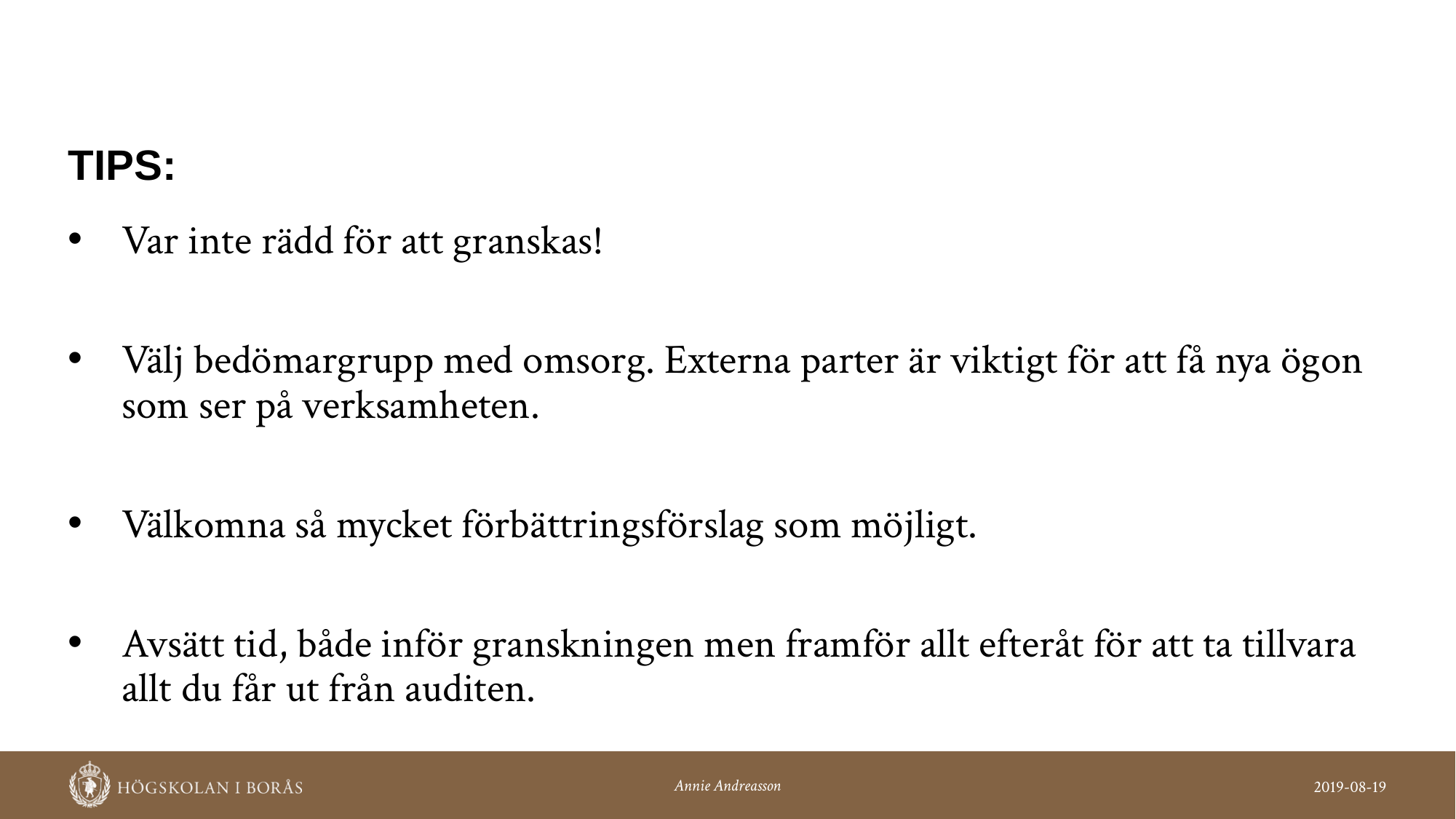

# Tips:
Var inte rädd för att granskas!

Välj bedömargrupp med omsorg. Externa parter är viktigt för att få nya ögon som ser på verksamheten.

Välkomna så mycket förbättringsförslag som möjligt.

Avsätt tid, både inför granskningen men framför allt efteråt för att ta tillvara allt du får ut från auditen.
Annie Andreasson
2019-08-19